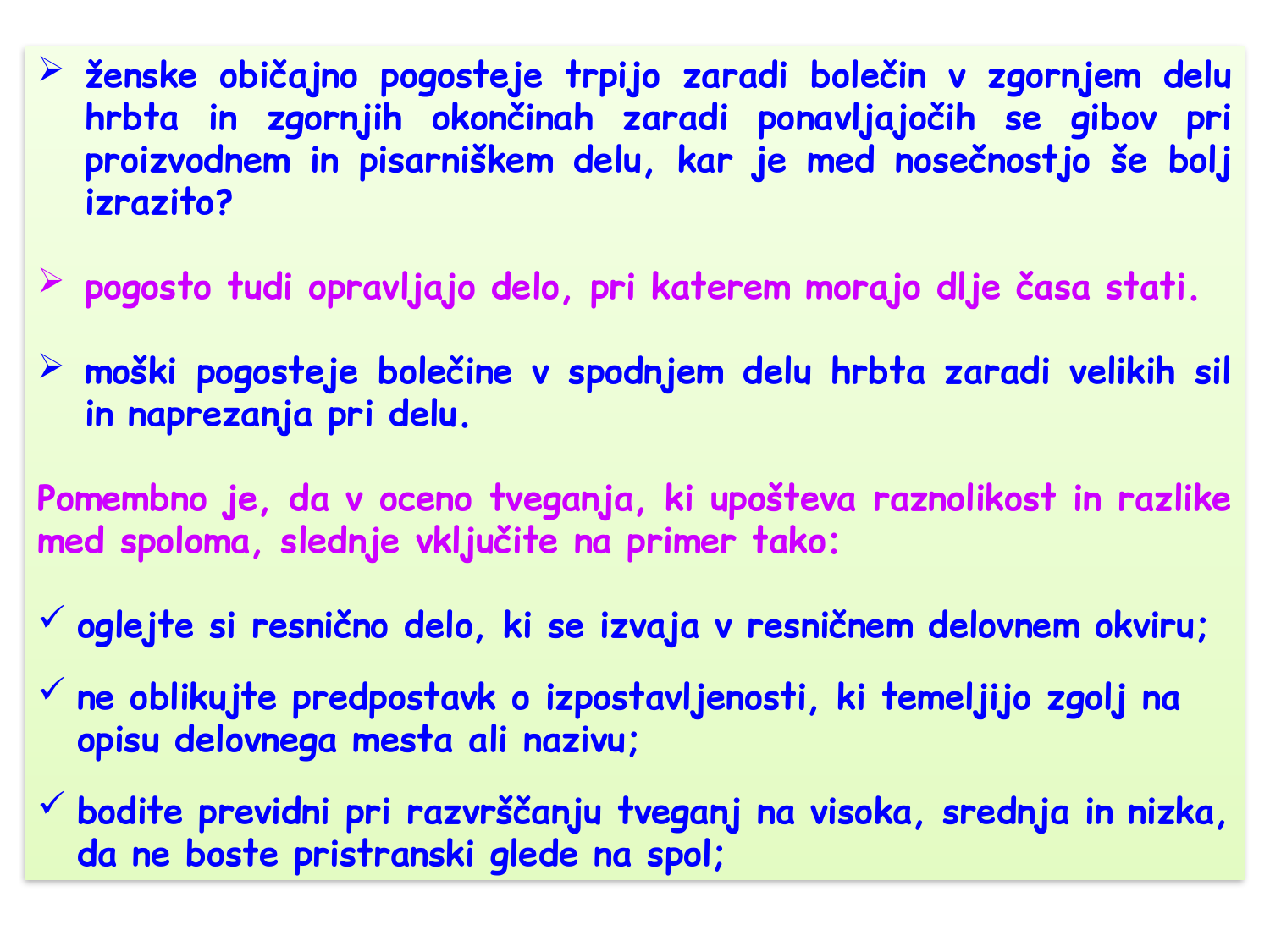

ženske običajno pogosteje trpijo zaradi bolečin v zgornjem delu hrbta in zgornjih okončinah zaradi ponavljajočih se gibov pri proizvodnem in pisarniškem delu, kar je med nosečnostjo še bolj izrazito?

pogosto tudi opravljajo delo, pri katerem morajo dlje časa stati.

moški pogosteje bolečine v spodnjem delu hrbta zaradi velikih sil in naprezanja pri delu.

Pomembno je, da v oceno tveganja, ki upošteva raznolikost in razlike med spoloma, slednje vključite na primer tako:

oglejte si resnično delo, ki se izvaja v resničnem delovnem okviru;

ne oblikujte predpostavk o izpostavljenosti, ki temeljijo zgolj na opisu delovnega mesta ali nazivu;

bodite previdni pri razvrščanju tveganj na visoka, srednja in nizka, da ne boste pristranski glede na spol;